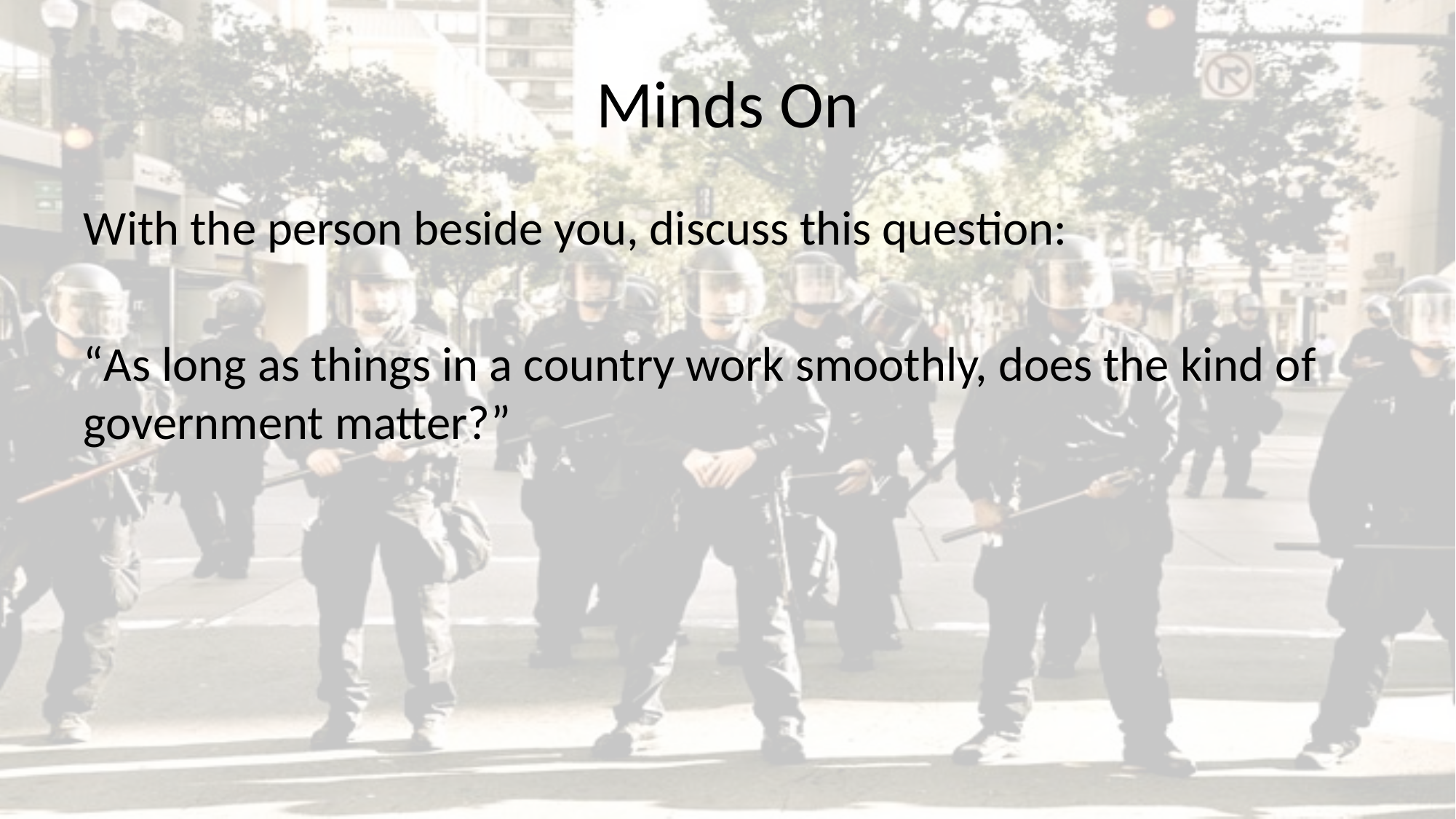

# Minds On
With the person beside you, discuss this question:

“As long as things in a country work smoothly, does the kind of government matter?”